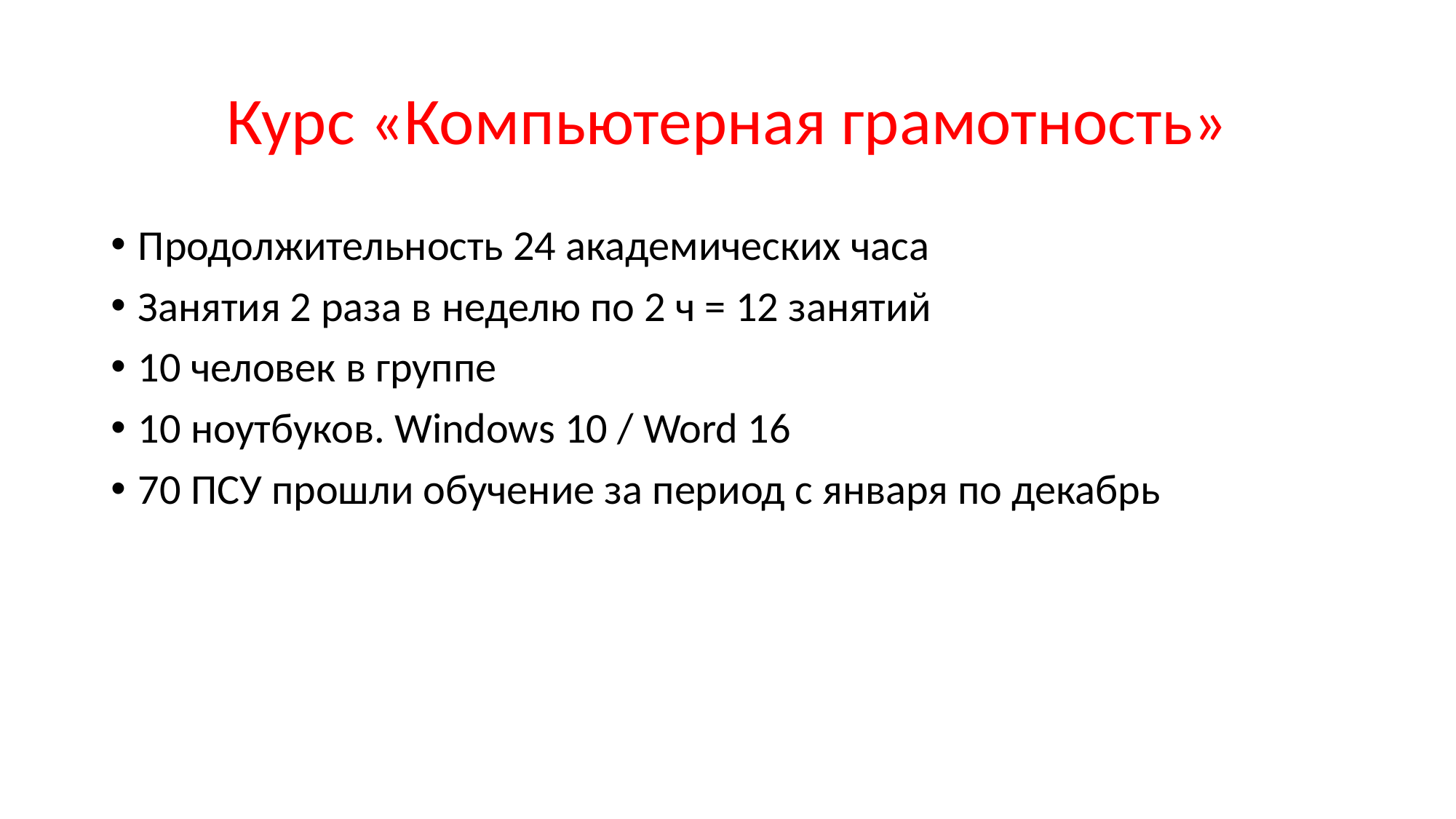

# Курс «Компьютерная грамотность»
Продолжительность 24 академических часа
Занятия 2 раза в неделю по 2 ч = 12 занятий
10 человек в группе
10 ноутбуков. Windows 10 / Word 16
70 ПСУ прошли обучение за период с января по декабрь